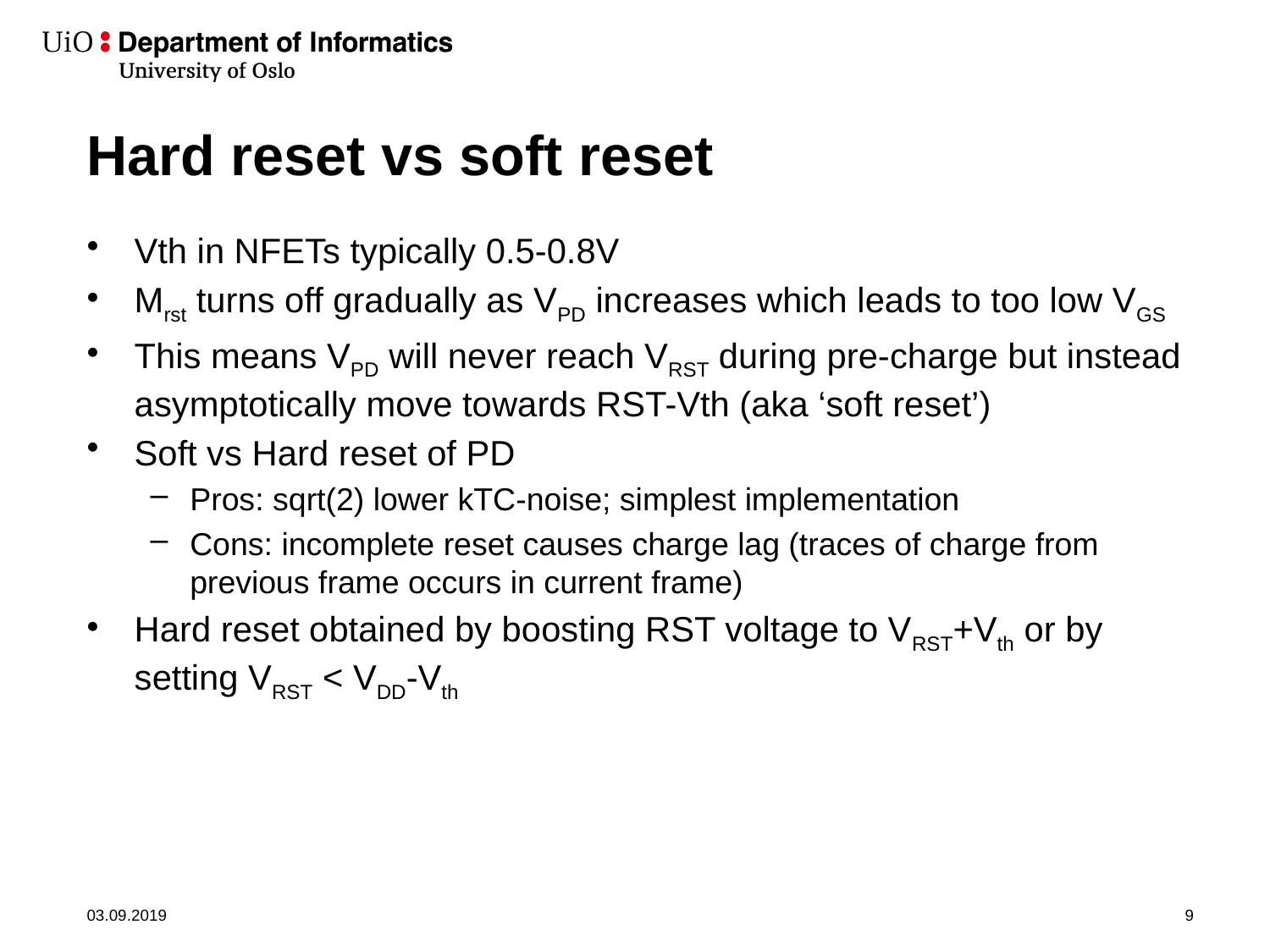

# Hard reset vs soft reset
Vth in NFETs typically 0.5-0.8V
Mrst turns off gradually as VPD increases which leads to too low VGS
This means VPD will never reach VRST during pre-charge but instead asymptotically move towards RST-Vth (aka ‘soft reset’)
Soft vs Hard reset of PD
Pros: sqrt(2) lower kTC-noise; simplest implementation
Cons: incomplete reset causes charge lag (traces of charge from previous frame occurs in current frame)
Hard reset obtained by boosting RST voltage to VRST+Vth or by setting VRST < VDD-Vth
03.09.2019
9